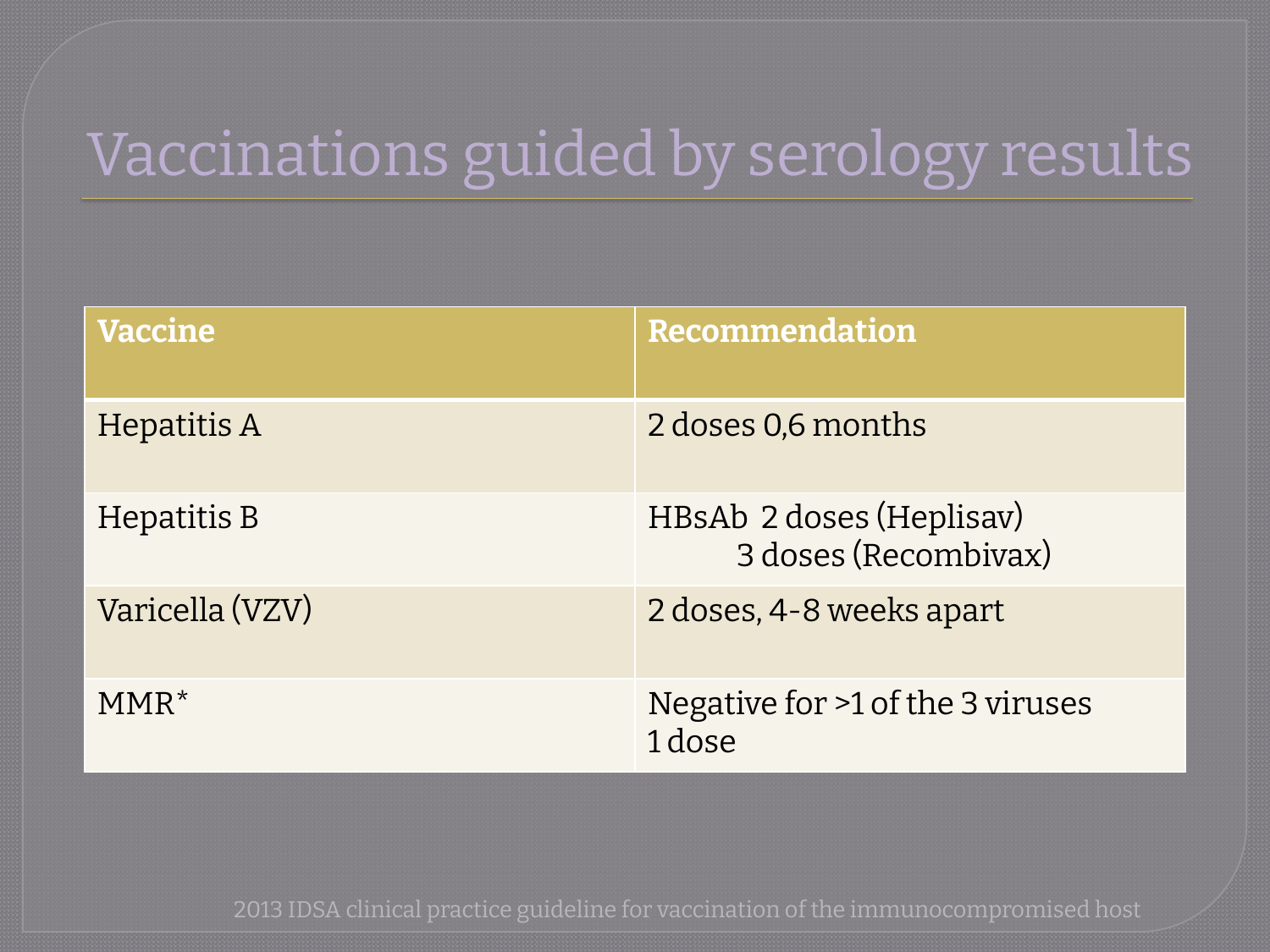

# Vaccinations guided by serology results
| Vaccine | Recommendation |
| --- | --- |
| Hepatitis A | 2 doses 0,6 months |
| Hepatitis B | HBsAb 2 doses (Heplisav) 3 doses (Recombivax) |
| Varicella (VZV) | 2 doses, 4-8 weeks apart |
| MMR\* | Negative for >1 of the 3 viruses 1 dose |
2013 IDSA clinical practice guideline for vaccination of the immunocompromised host